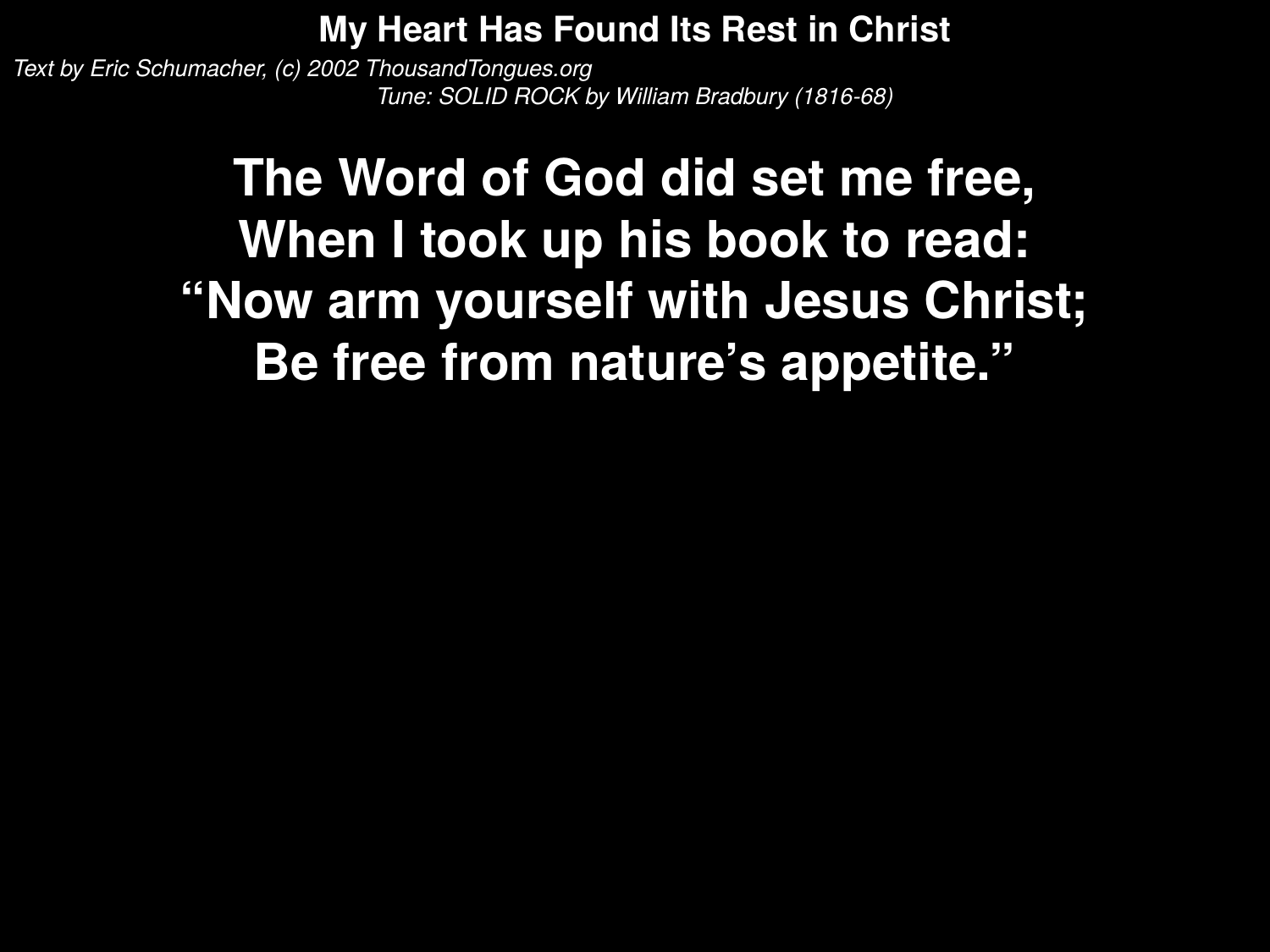

My Heart Has Found Its Rest in Christ
Text by Eric Schumacher, (c) 2002 ThousandTongues.org
Tune: SOLID ROCK by William Bradbury (1816-68)
The Word of God did set me free,
When I took up his book to read:
“Now arm yourself with Jesus Christ;
Be free from nature’s appetite.”